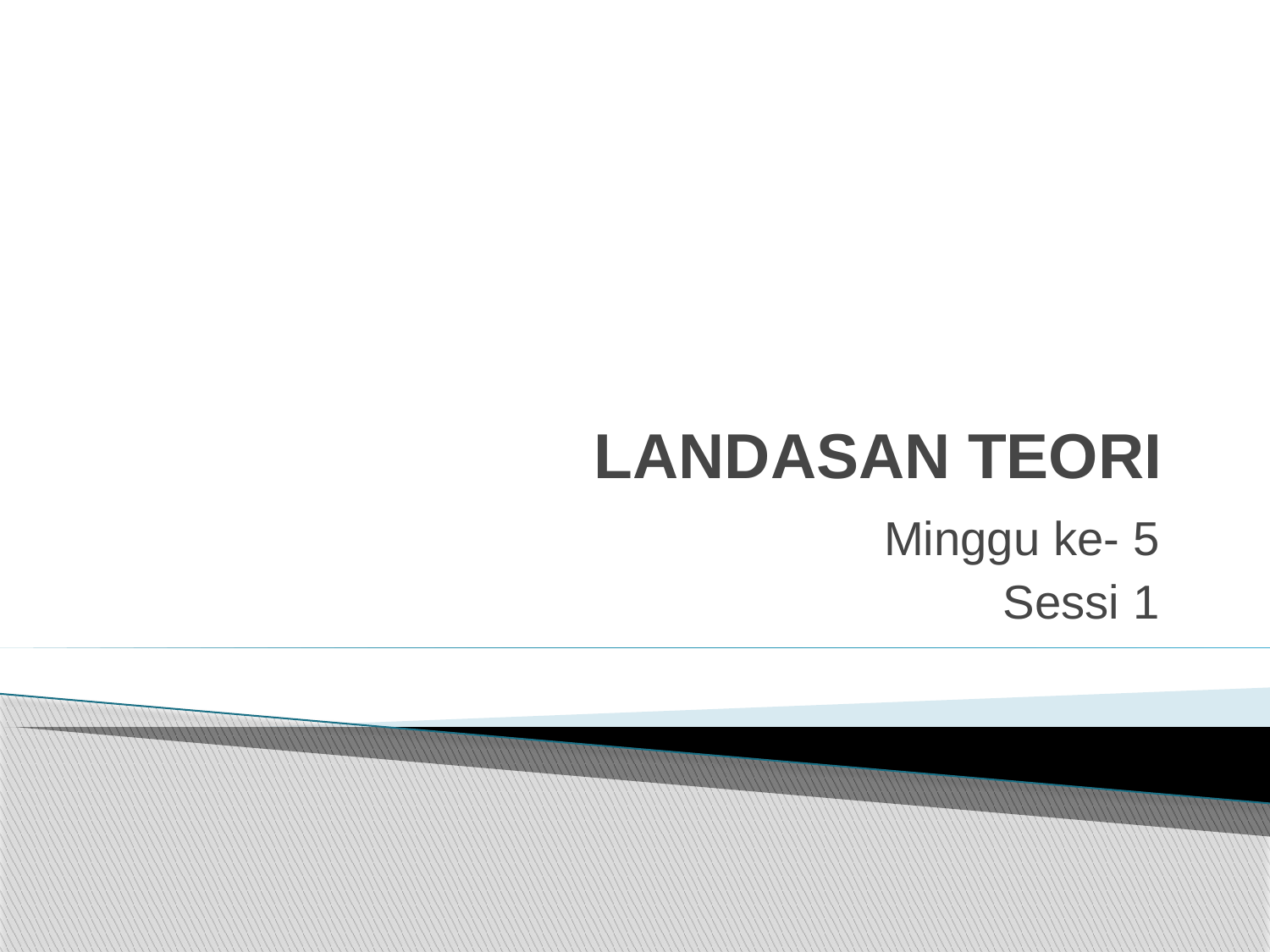

# LANDASAN TEORI
Minggu ke- 5
Sessi 1